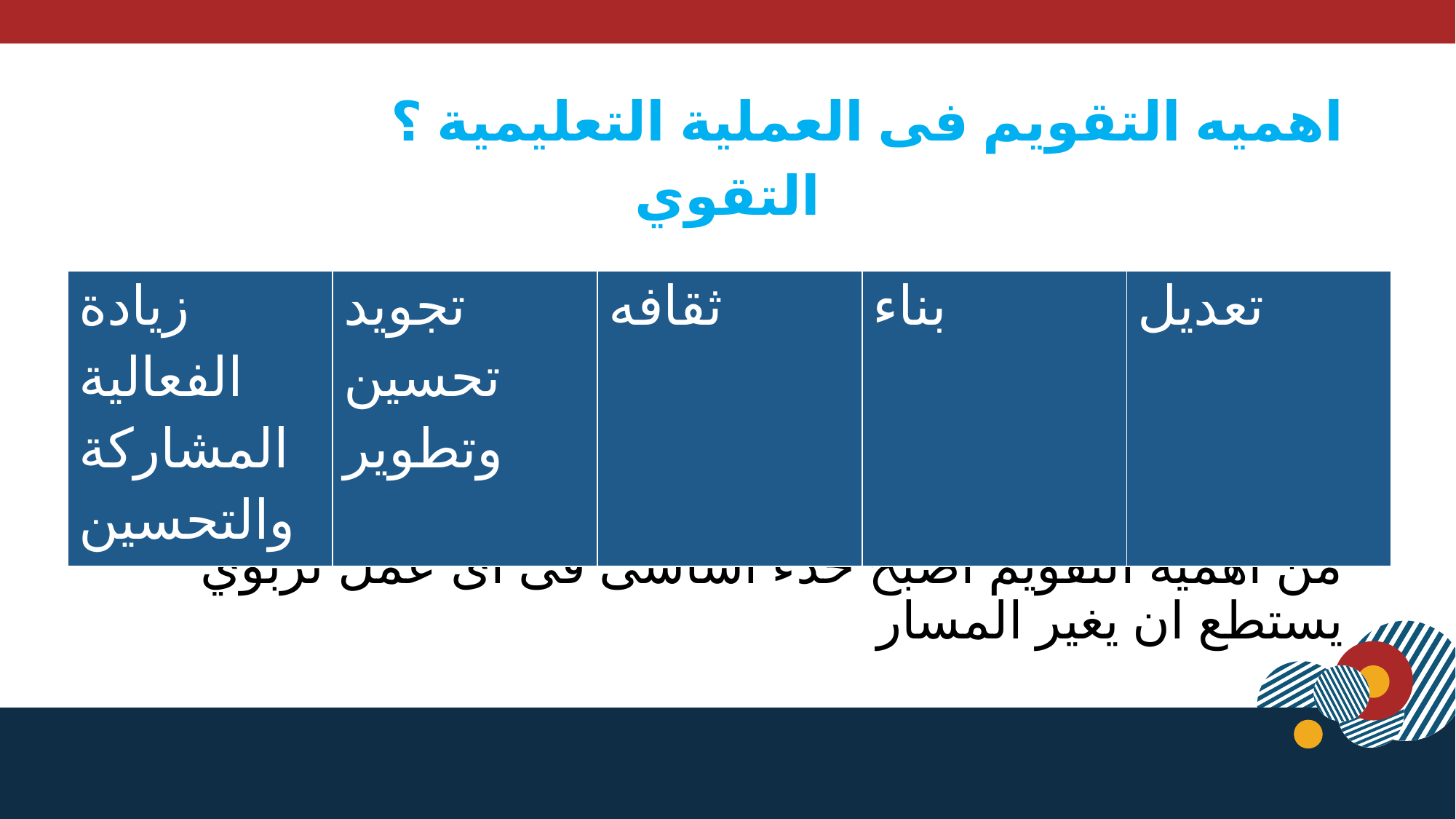

#
اهميه التقويم فى العملية التعليمية ؟
التقوي

من أهمية التقويم أصبح حذء أساسى فى اى عمل تربوي يستطع ان يغير المسار
|  |  |  |  |  |
| --- | --- | --- | --- | --- |
| زيادة الفعالية المشاركة والتحسين | تجويد تحسين وتطوير | ثقافه | بناء | تعديل |
| --- | --- | --- | --- | --- |